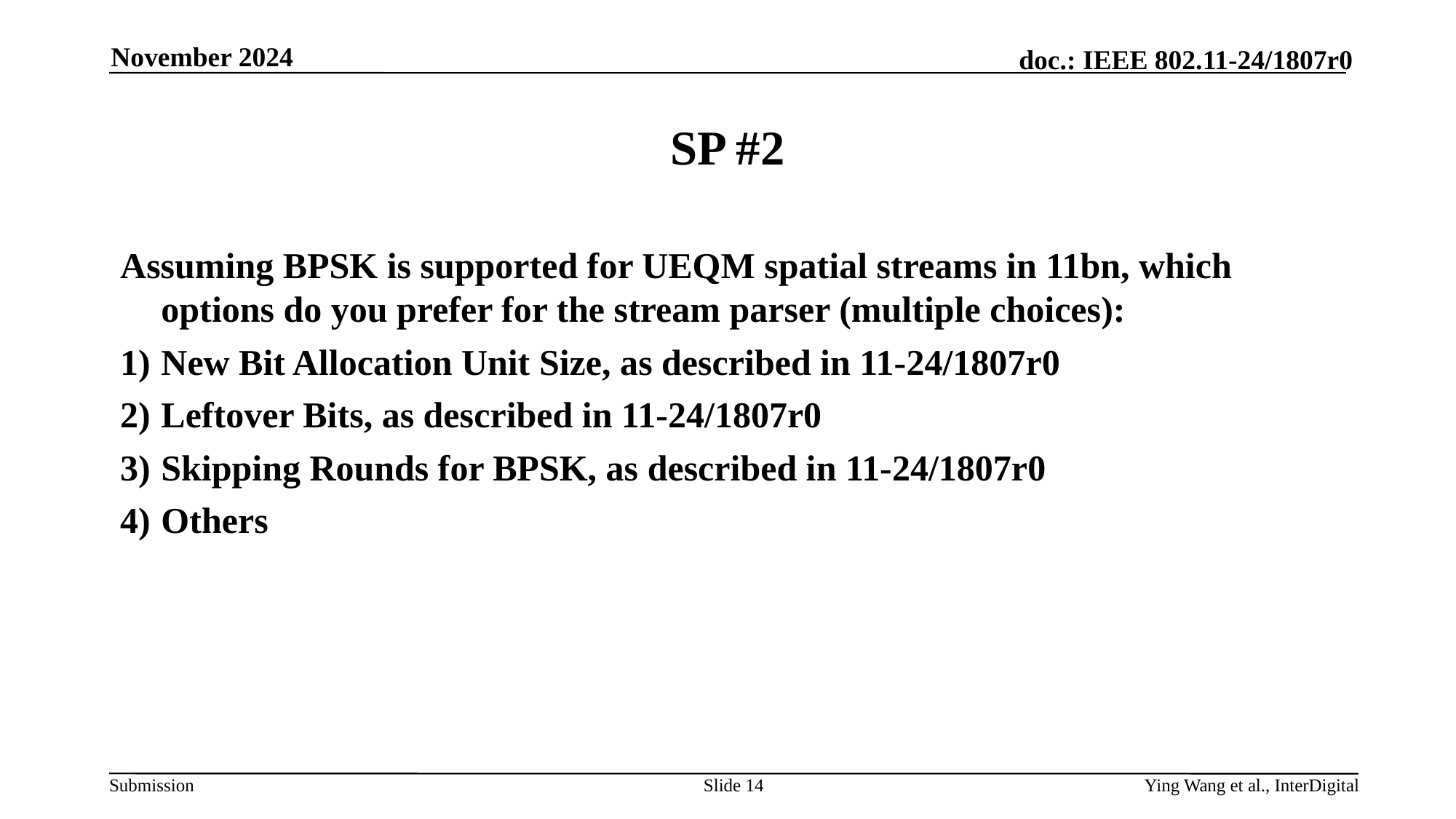

November 2024
# SP #2
Assuming BPSK is supported for UEQM spatial streams in 11bn, which options do you prefer for the stream parser (multiple choices):
1)	New Bit Allocation Unit Size, as described in 11-24/1807r0
2)	Leftover Bits, as described in 11-24/1807r0
3)	Skipping Rounds for BPSK, as described in 11-24/1807r0
4)	Others
Slide 14
Ying Wang et al., InterDigital